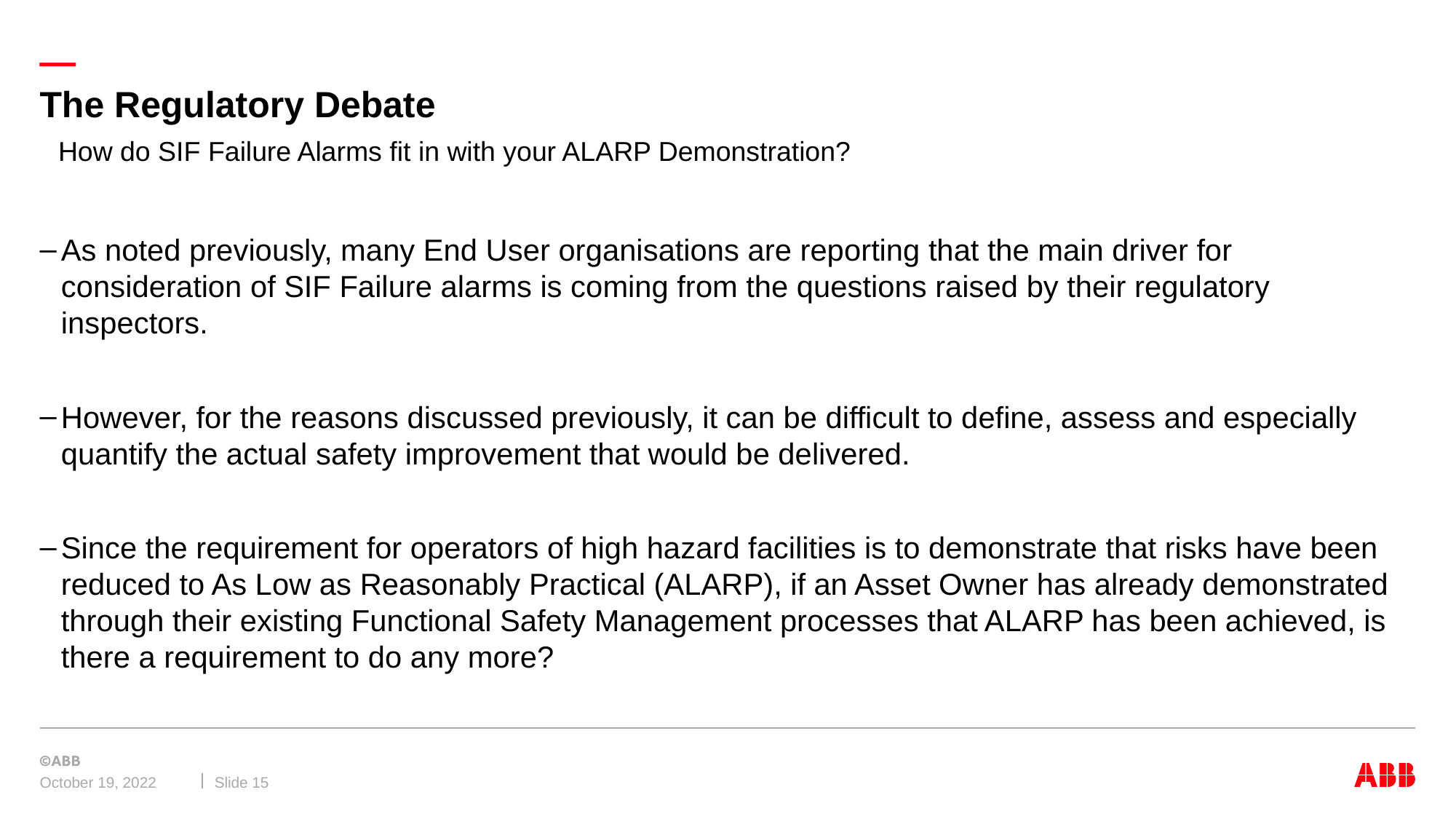

# The Regulatory Debate
How do SIF Failure Alarms fit in with your ALARP Demonstration?
As noted previously, many End User organisations are reporting that the main driver for consideration of SIF Failure alarms is coming from the questions raised by their regulatory inspectors.

However, for the reasons discussed previously, it can be difficult to define, assess and especially quantify the actual safety improvement that would be delivered.

Since the requirement for operators of high hazard facilities is to demonstrate that risks have been reduced to As Low as Reasonably Practical (ALARP), if an Asset Owner has already demonstrated through their existing Functional Safety Management processes that ALARP has been achieved, is there a requirement to do any more?
Slide 15
October 19, 2022